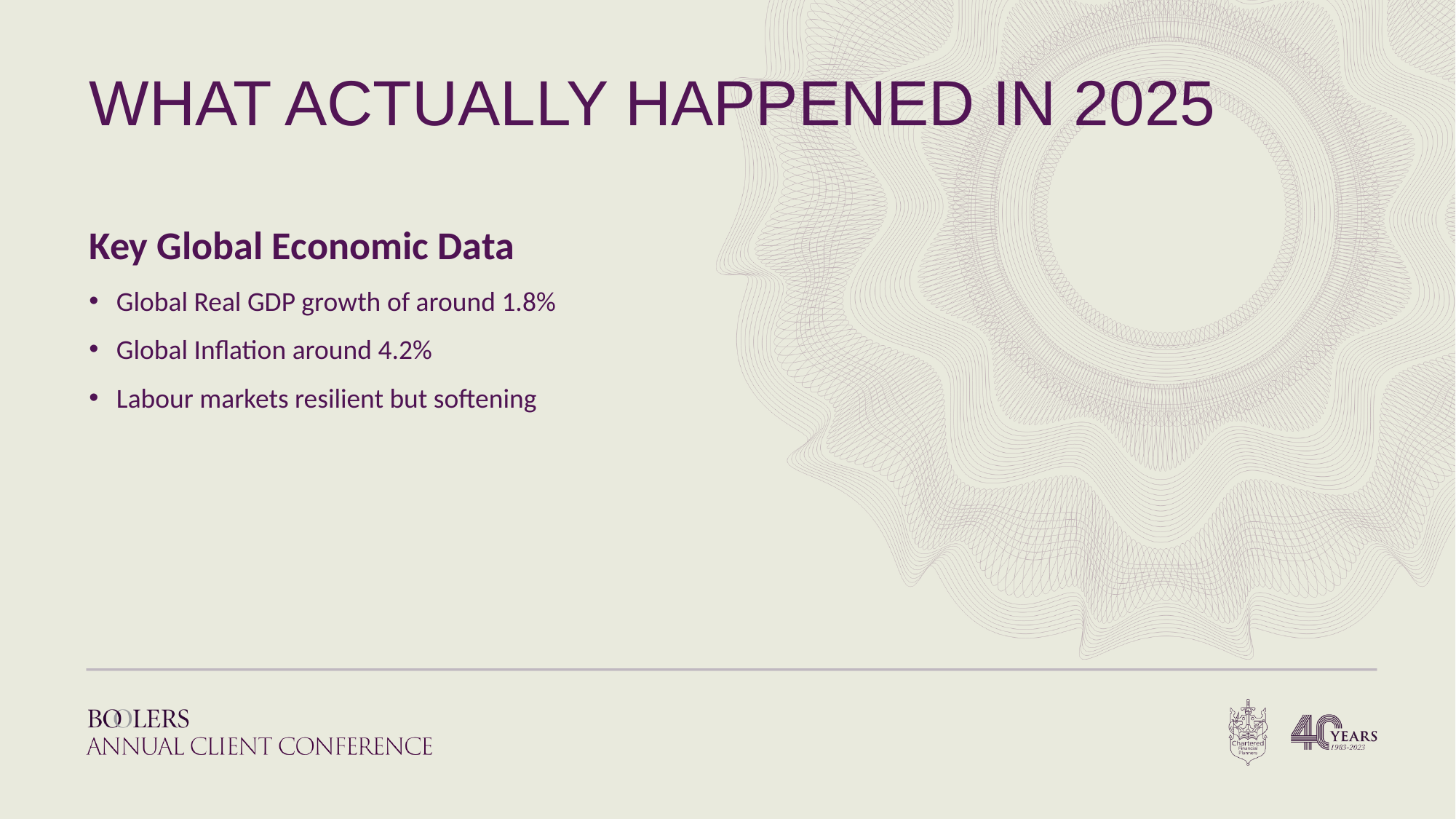

WHAT ACTUALLY HAPPENED IN 2025
Key Global Economic Data
Global Real GDP growth of around 1.8%
Global Inflation around 4.2%
Labour markets resilient but softening